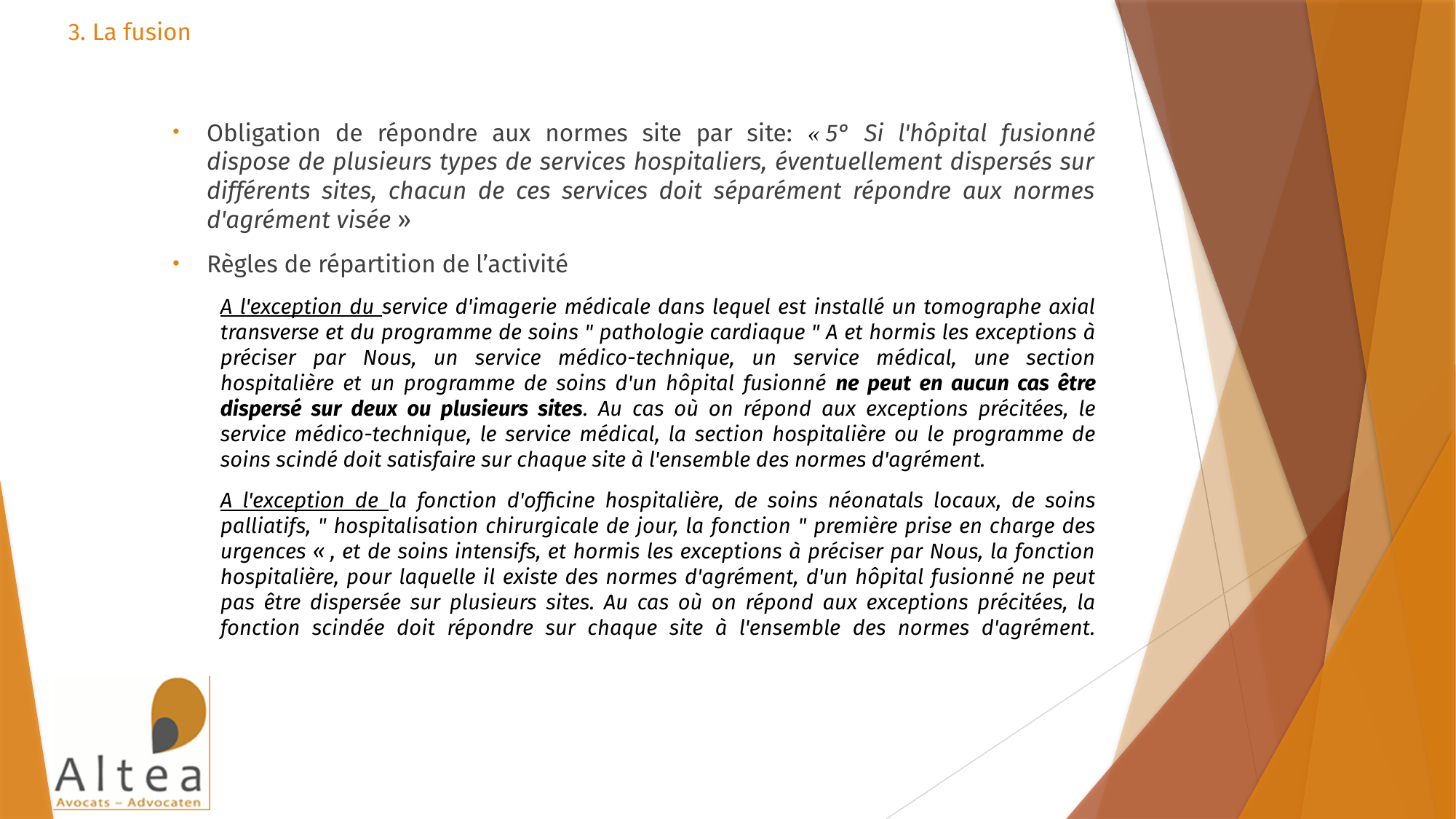

# 3. La fusion
Obligation de répondre aux normes site par site: « 5° Si l'hôpital fusionné dispose de plusieurs types de services hospitaliers, éventuellement dispersés sur différents sites, chacun de ces services doit séparément répondre aux normes d'agrément visée »
Règles de répartition de l’activité
A l'exception du service d'imagerie médicale dans lequel est installé un tomographe axial transverse et du programme de soins " pathologie cardiaque " A et hormis les exceptions à préciser par Nous, un service médico-technique, un service médical, une section hospitalière et un programme de soins d'un hôpital fusionné ne peut en aucun cas être dispersé sur deux ou plusieurs sites. Au cas où on répond aux exceptions précitées, le service médico-technique, le service médical, la section hospitalière ou le programme de soins scindé doit satisfaire sur chaque site à l'ensemble des normes d'agrément.
A l'exception de la fonction d'officine hospitalière, de soins néonatals locaux, de soins palliatifs, " hospitalisation chirurgicale de jour, la fonction " première prise en charge des urgences « , et de soins intensifs, et hormis les exceptions à préciser par Nous, la fonction hospitalière, pour laquelle il existe des normes d'agrément, d'un hôpital fusionné ne peut pas être dispersée sur plusieurs sites. Au cas où on répond aux exceptions précitées, la fonction scindée doit répondre sur chaque site à l'ensemble des normes d'agrément.